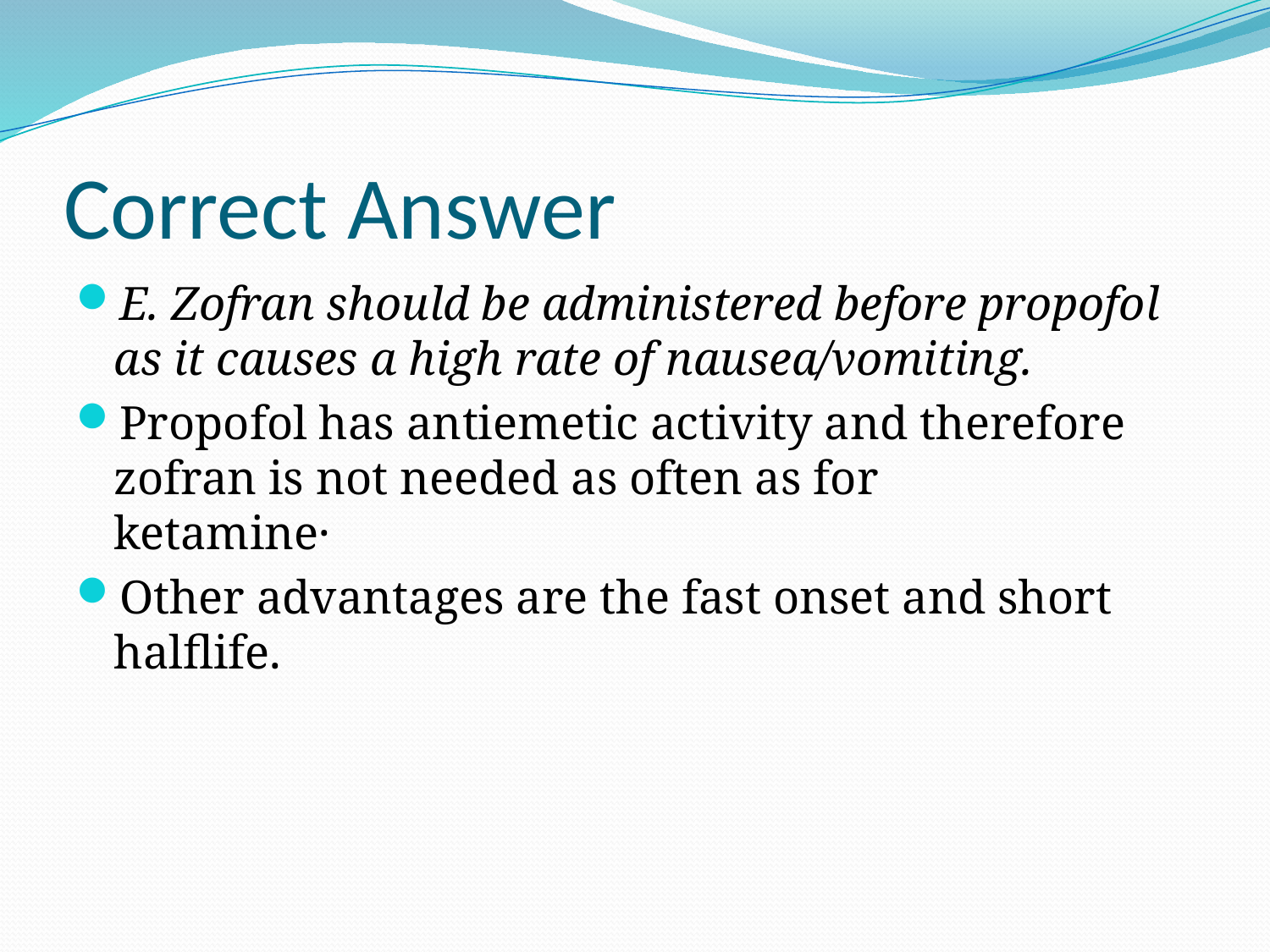

# Correct Answer
E. Zofran should be administered before propofol as it causes a high rate of nausea/vomiting.
Propofol has antiemetic activity and therefore zofran is not needed as often as for ketamine·
Other advantages are the fast onset and short halflife.